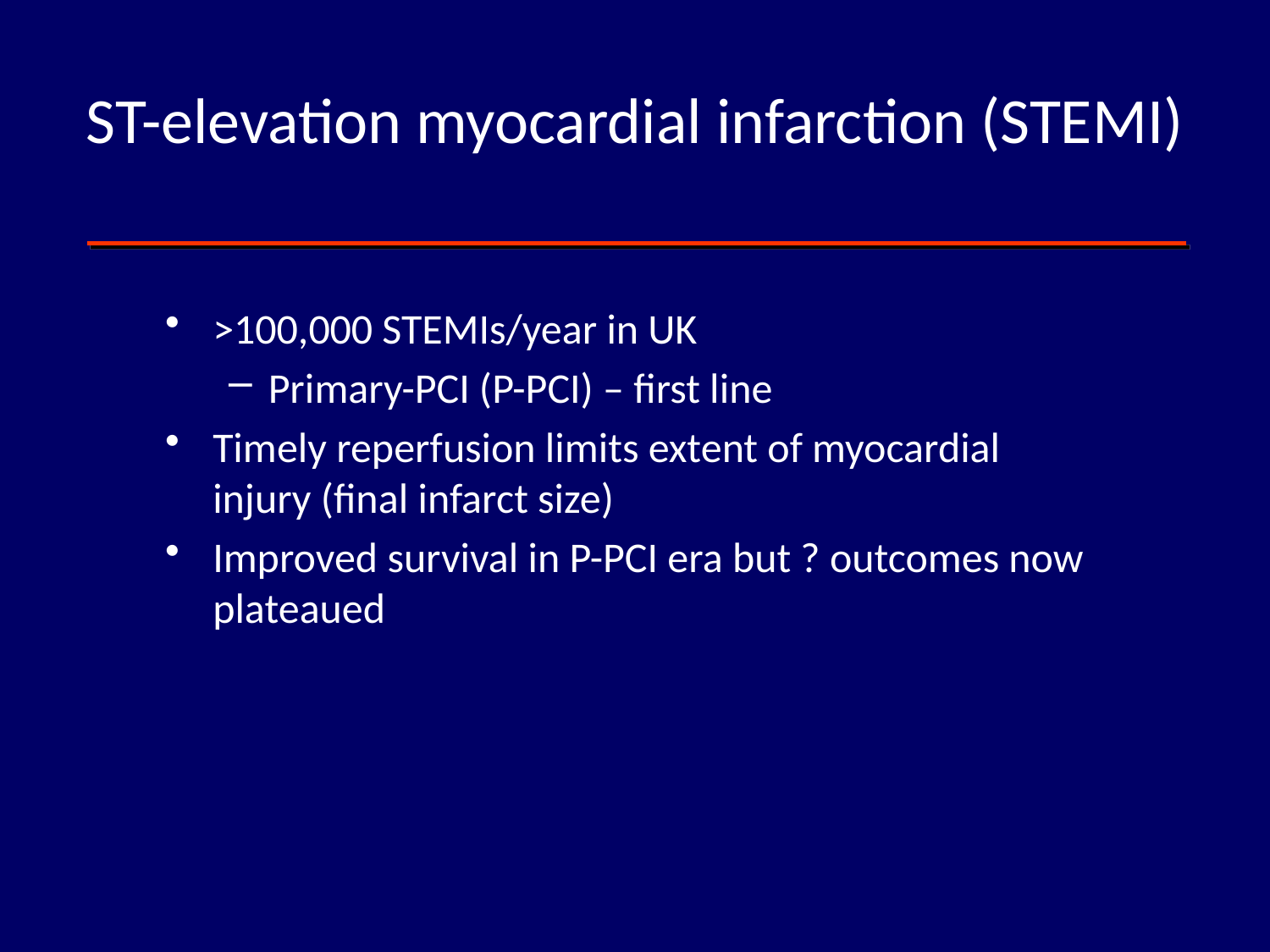

# ST-elevation myocardial infarction (STEMI)
>100,000 STEMIs/year in UK
Primary-PCI (P-PCI) – first line
Timely reperfusion limits extent of myocardial injury (final infarct size)
Improved survival in P-PCI era but ? outcomes now plateaued